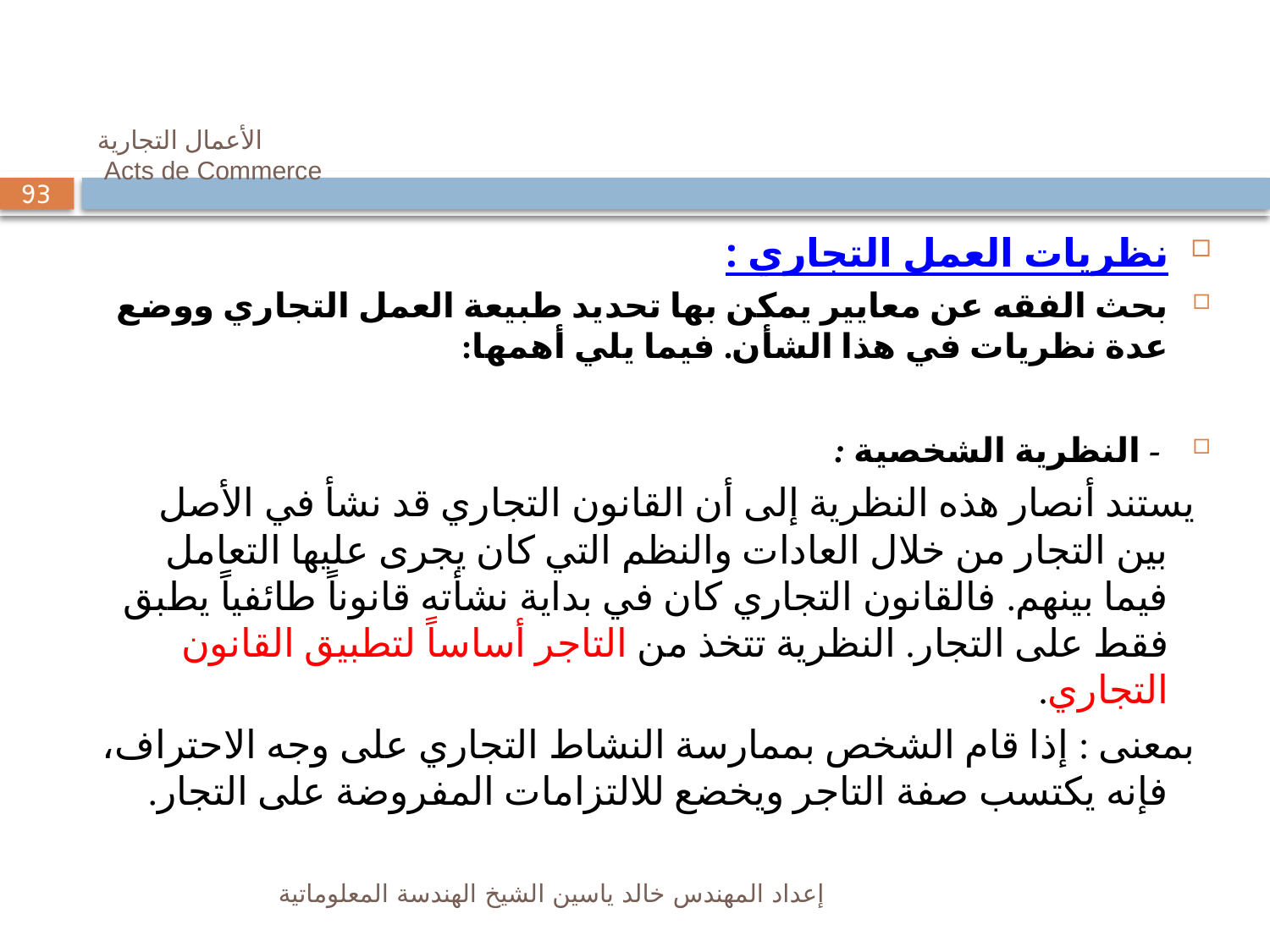

# الأعمال التجارية Acts de Commerce
93
نظريات العمل التجاري :
بحث الفقه عن معايير يمكن بها تحديد طبيعة العمل التجاري ووضع عدة نظريات في هذا الشأن. فيما يلي أهمها:

 - النظرية الشخصية :
 يستند أنصار هذه النظرية إلى أن القانون التجاري قد نشأ في الأصل بين التجار من خلال العادات والنظم التي كان يجرى عليها التعامل فيما بينهم. فالقانون التجاري كان في بداية نشأته قانوناً طائفياً يطبق فقط على التجار. النظرية تتخذ من التاجر أساساً لتطبيق القانون التجاري.
 بمعنى : إذا قام الشخص بممارسة النشاط التجاري على وجه الاحتراف، فإنه يكتسب صفة التاجر ويخضع للالتزامات المفروضة على التجار.
إعداد المهندس خالد ياسين الشيخ الهندسة المعلوماتية